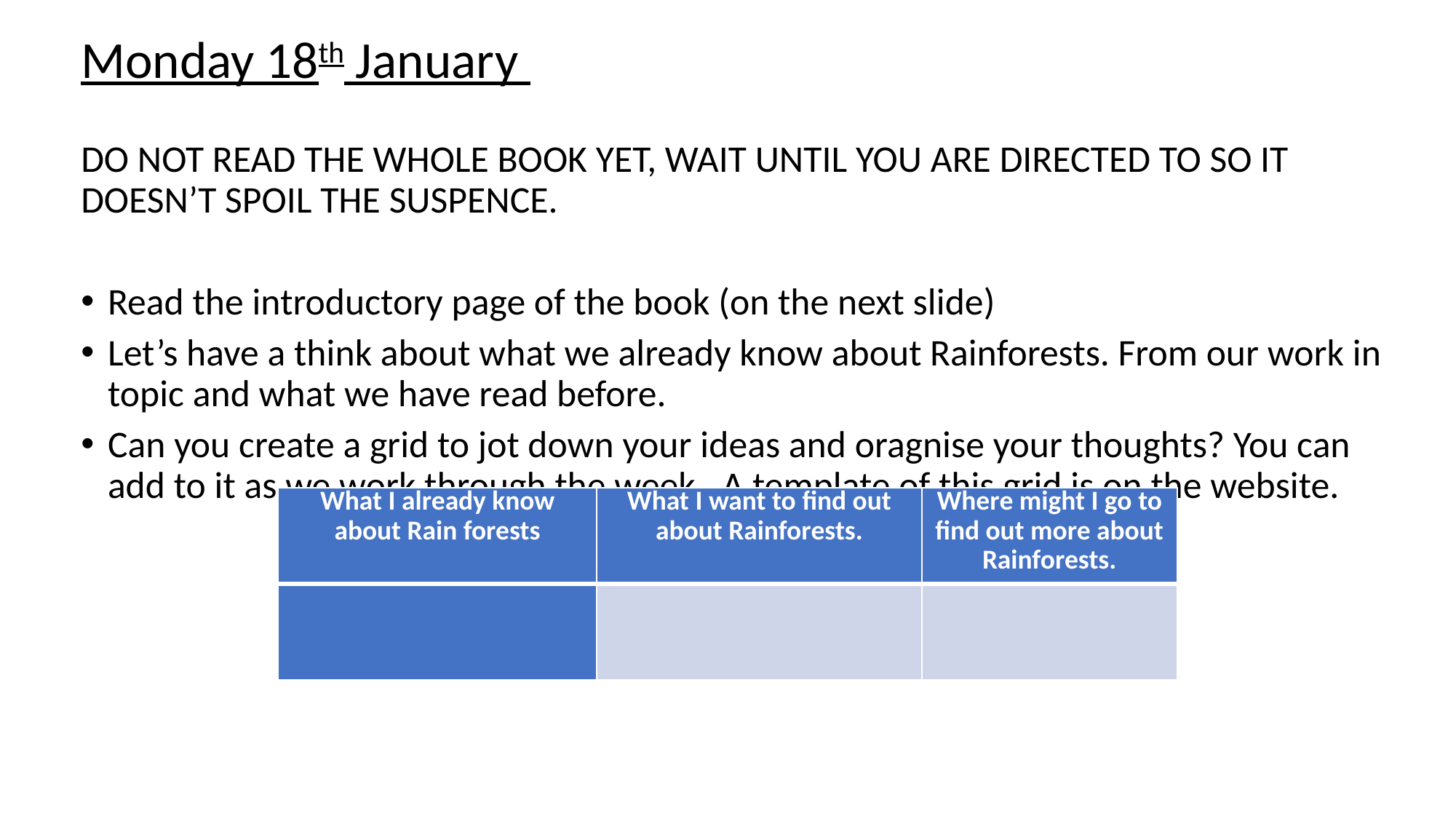

# Monday 18th January
DO NOT READ THE WHOLE BOOK YET, WAIT UNTIL YOU ARE DIRECTED TO SO IT DOESN’T SPOIL THE SUSPENCE.

Read the introductory page of the book (on the next slide)
Let’s have a think about what we already know about Rainforests. From our work in topic and what we have read before.
Can you create a grid to jot down your ideas and oragnise your thoughts? You can add to it as we work through the week.  A template of this grid is on the website.

| What I already know about Rain forests | What I want to find out about Rainforests. | Where might I go to find out more about Rainforests. |
| --- | --- | --- |
|  |  |  |